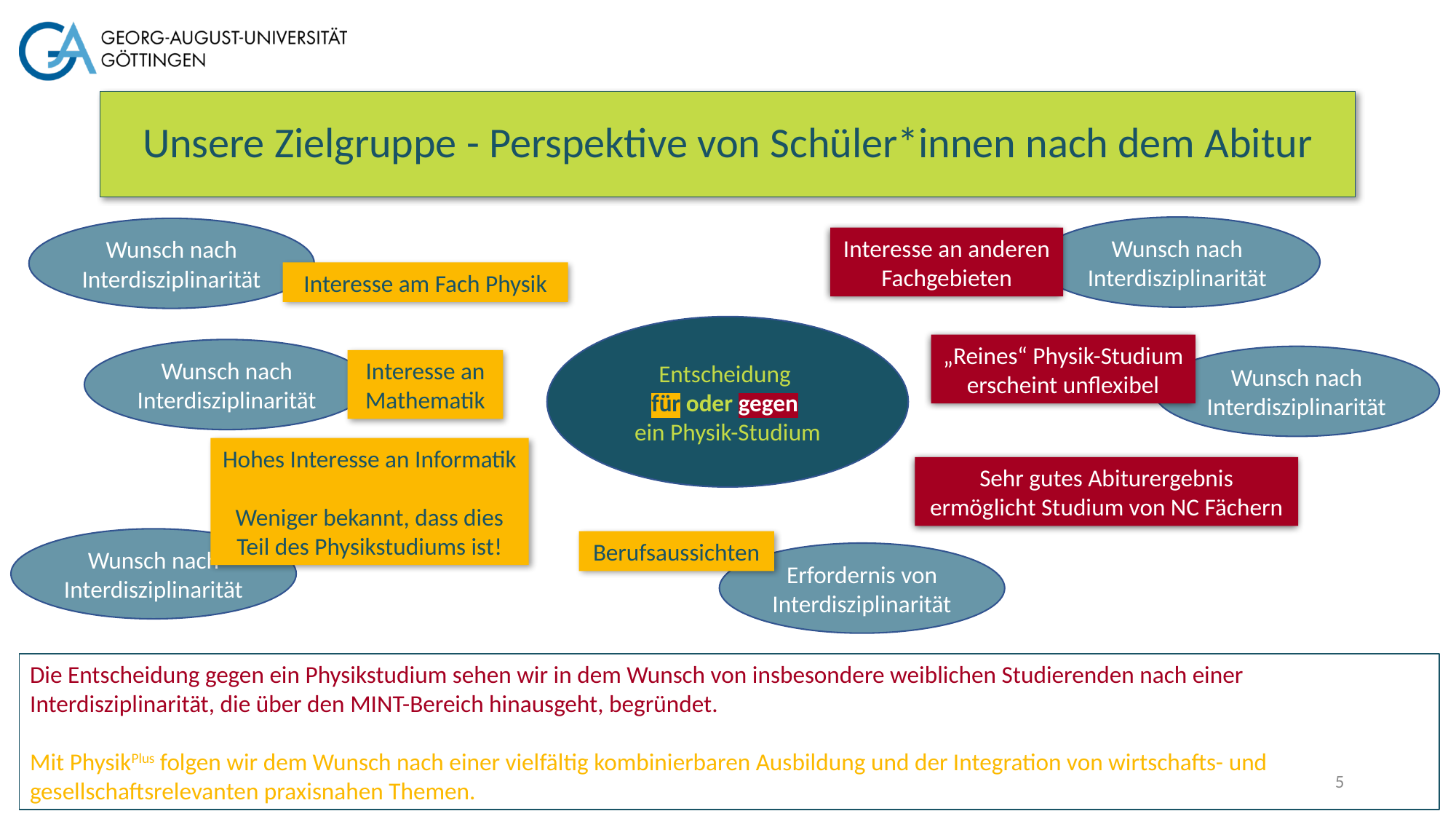

# Unsere Zielgruppe - Perspektive von Schüler*innen nach dem Abitur
Wunsch nach Interdisziplinarität
Wunsch nach Interdisziplinarität
Interesse an anderen Fachgebieten
Interesse am Fach Physik
Entscheidung
für oder gegen
ein Physik-Studium
„Reines“ Physik-Studium erscheint unflexibel
Wunsch nach Interdisziplinarität
Wunsch nach Interdisziplinarität
Interesse an Mathematik
Hohes Interesse an Informatik
Weniger bekannt, dass dies Teil des Physikstudiums ist!
Sehr gutes Abiturergebnis ermöglicht Studium von NC Fächern
Wunsch nach Interdisziplinarität
Berufsaussichten
Erfordernis von Interdisziplinarität
Die Entscheidung gegen ein Physikstudium sehen wir in dem Wunsch von insbesondere weiblichen Studierenden nach einer Interdisziplinarität, die über den MINT-Bereich hinausgeht, begründet.

Mit PhysikPlus folgen wir dem Wunsch nach einer vielfältig kombinierbaren Ausbildung und der Integration von wirtschafts- und gesellschaftsrelevanten praxisnahen Themen.
5